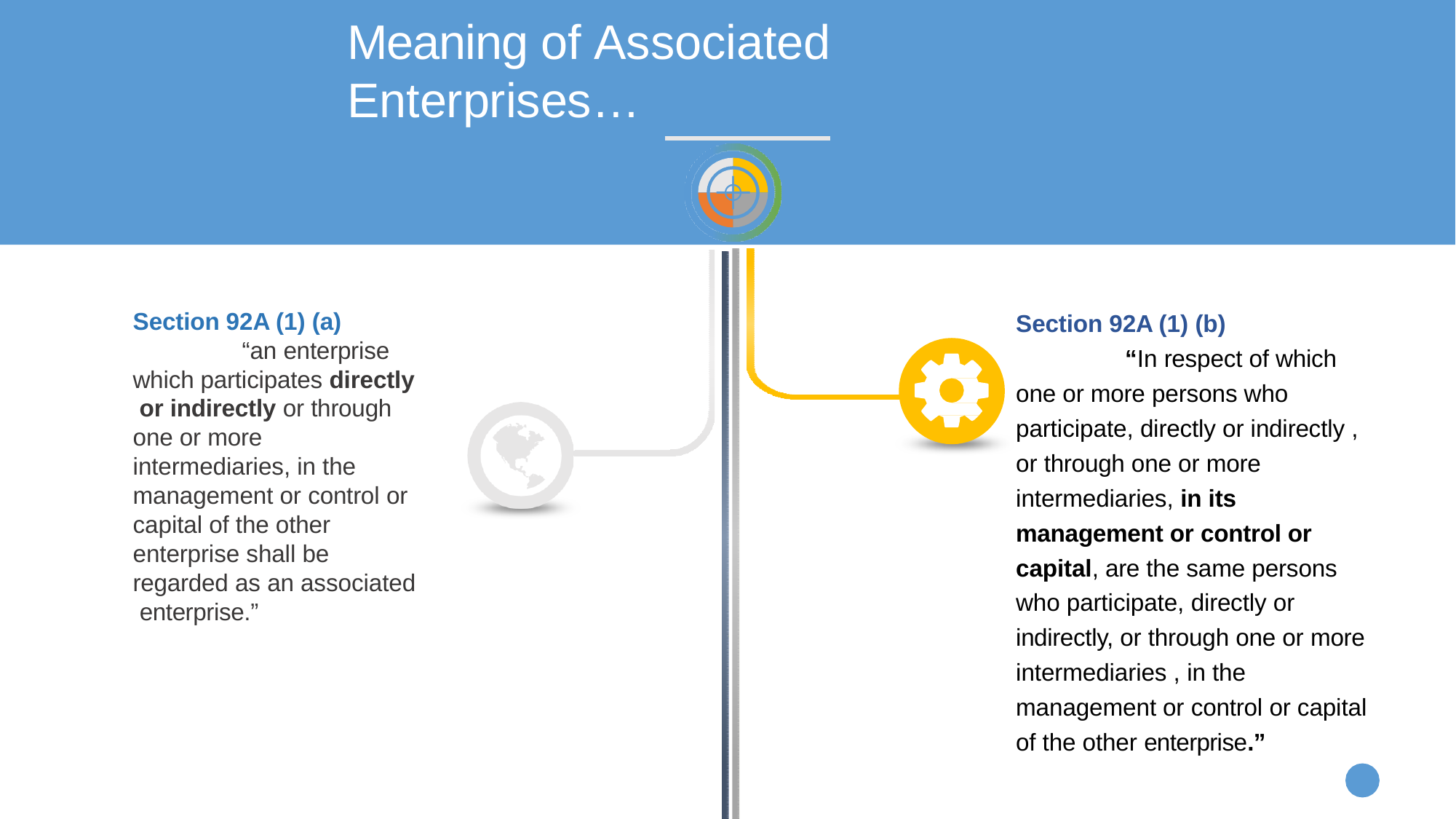

# Meaning of Associated Enterprises…

Section 92A (1) (b)
“In respect of which  one or more persons who  participate, directly or indirectly ,  or through one or more  intermediaries, in its  management or control or  capital, are the same persons  who participate, directly or  indirectly, or through one or more  intermediaries , in the  management or control or capital  of the other enterprise.”
Section 92A (1) (a)
“an enterprise  which participates directly  or indirectly or through  one or more  intermediaries, in the  management or control or  capital of the other  enterprise shall be  regarded as an associated  enterprise.”